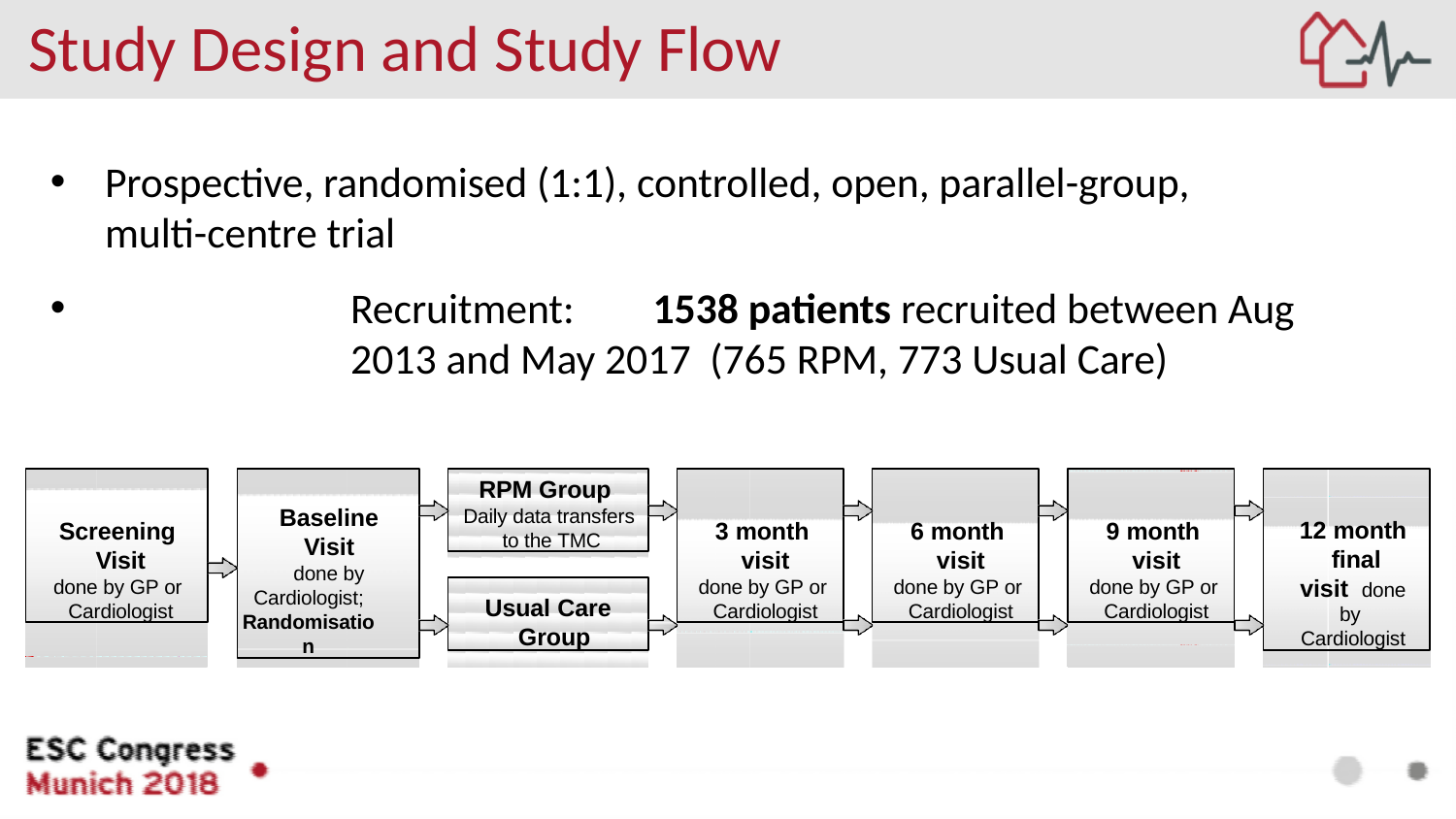

# Study Design and Study Flow

Prospective, randomised (1:1), controlled, open, parallel-group,  multi-centre trial
Recruitment:	1538 patients recruited between Aug 2013 and May 2017  (765 RPM, 773 Usual Care)

Screening  Visit
done by GP or  Cardiologist

Baseline  Visit  done by
Cardiologist;
Randomisation
RPM Group  Daily data transfers  to the TMC

3 month  visit
done by GP or  Cardiologist

6 month  visit
done by GP or  Cardiologist

9 month  visit
done by GP or  Cardiologist

12 month  final visit  done by  Cardiologist

Usual Care  Group